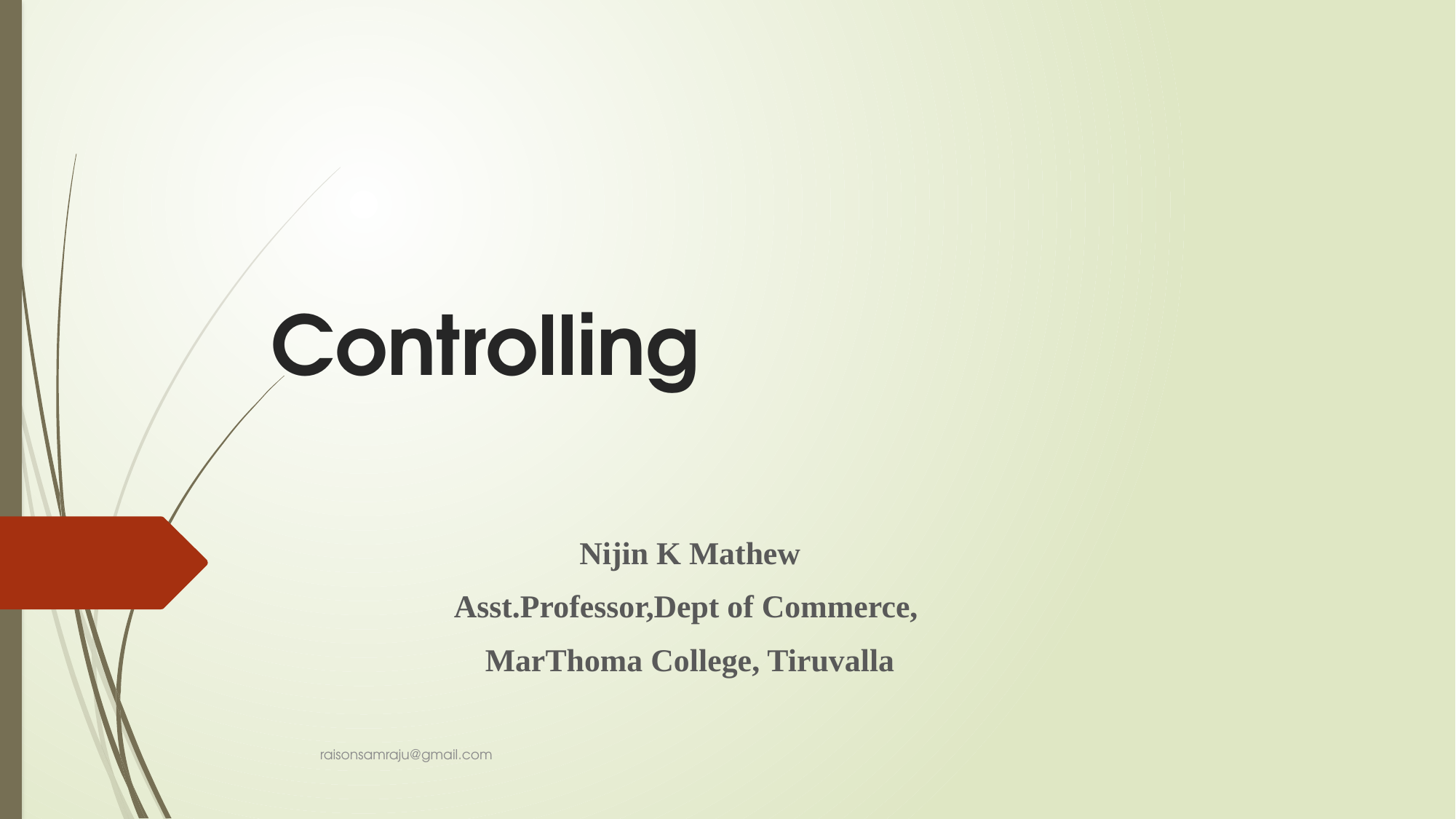

# Controlling
Nijin K Mathew
Asst.Professor,Dept of Commerce,
MarThoma College, Tiruvalla

raisonsamraju@gmail.com